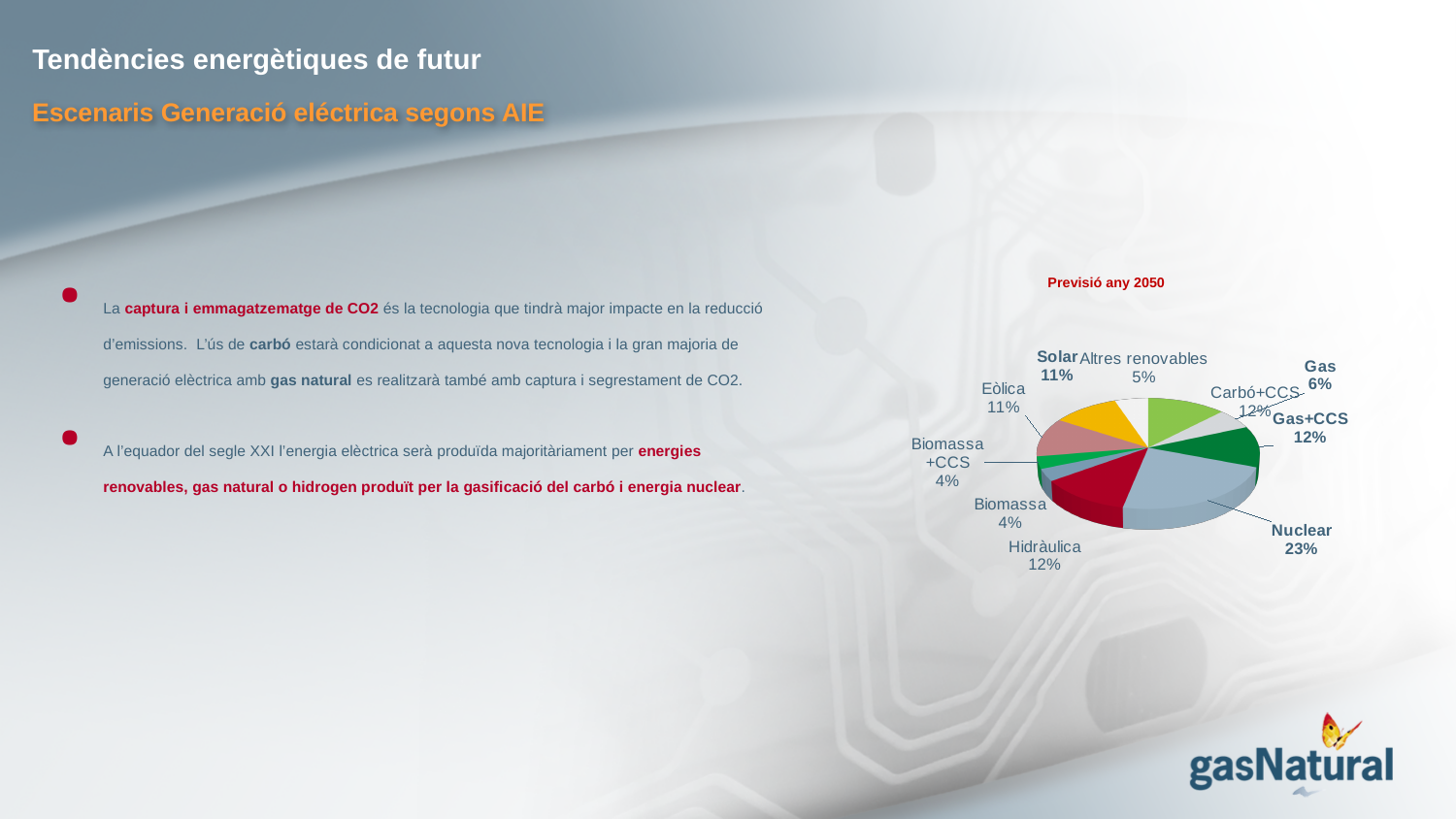

Tendències energètiques de futur
Escenaris Generació eléctrica segons AIE
Previsió any 2050

[unsupported chart]

[unsupported chart]

La captura i emmagatzematge de CO2 és la tecnologia que tindrà major impacte en la reducció d’emissions.  L’ús de carbó estarà condicionat a aquesta nova tecnologia i la gran majoria de generació elèctrica amb gas natural es realitzarà també amb captura i segrestament de CO2.

A l’equador del segle XXI l’energia elèctrica serà produïda majoritàriament per energies renovables, gas natural o hidrogen produït per la gasificació del carbó i energia nuclear.